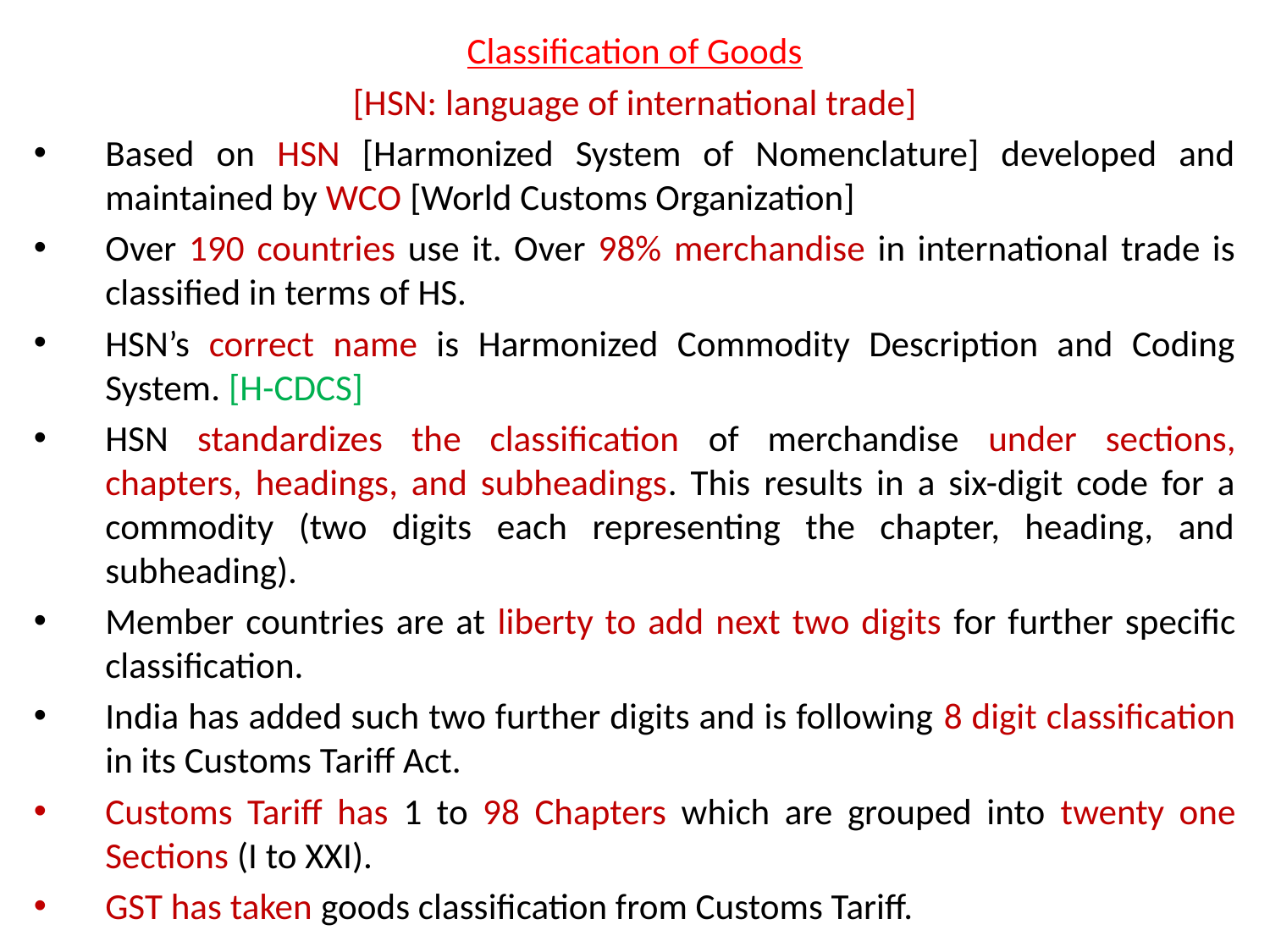

Classification of Goods
[HSN: language of international trade]
Based on HSN [Harmonized System of Nomenclature] developed and maintained by WCO [World Customs Organization]
Over 190 countries use it. Over 98% merchandise in international trade is classified in terms of HS.
HSN’s correct name is Harmonized Commodity Description and Coding System. [H-CDCS]
HSN standardizes the classification of merchandise under sections, chapters, headings, and subheadings. This results in a six-digit code for a commodity (two digits each representing the chapter, heading, and subheading).
Member countries are at liberty to add next two digits for further specific classification.
India has added such two further digits and is following 8 digit classification in its Customs Tariff Act.
Customs Tariff has 1 to 98 Chapters which are grouped into twenty one Sections (I to XXI).
GST has taken goods classification from Customs Tariff.